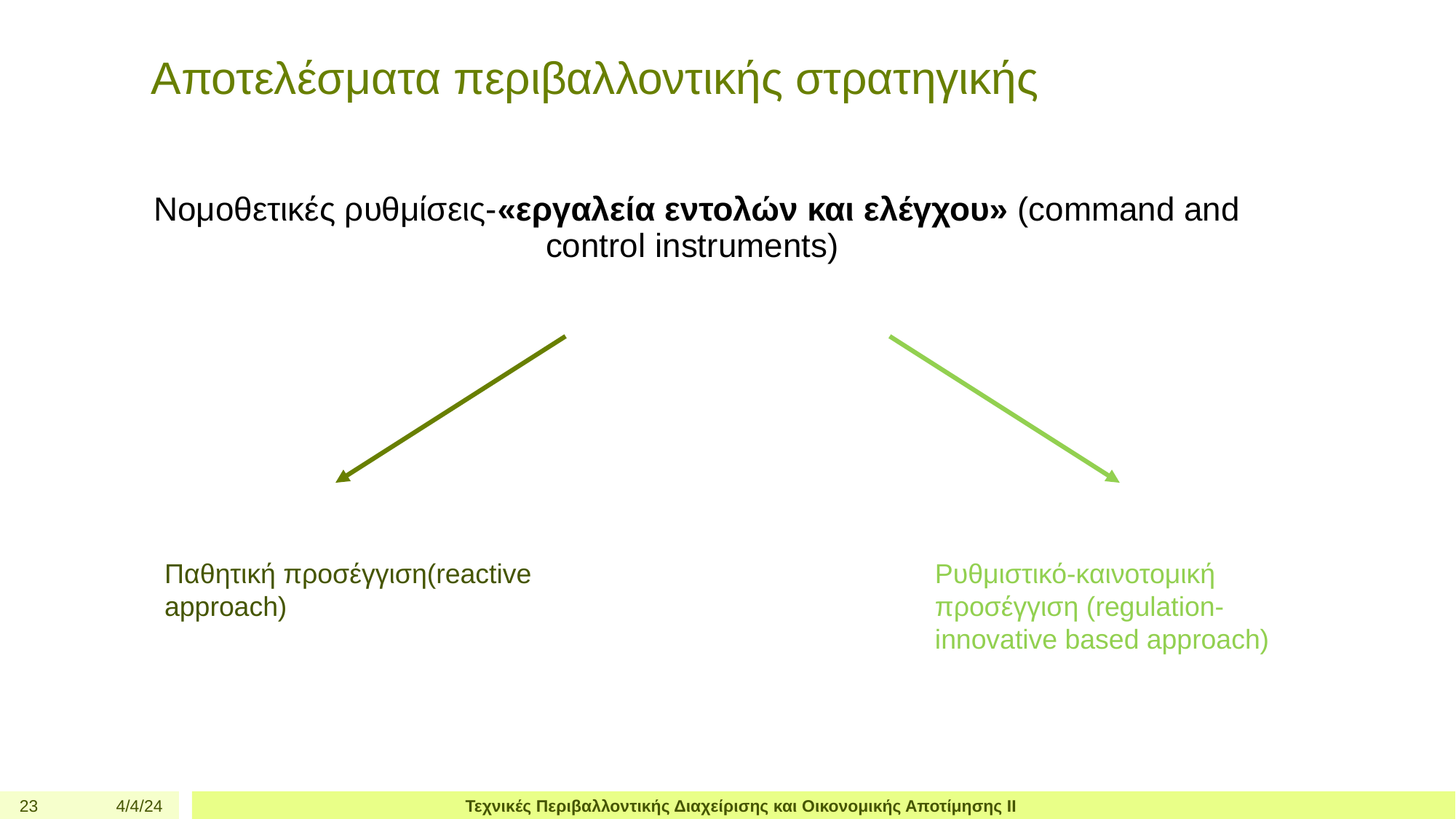

# Αποτελέσματα περιβαλλοντικής στρατηγικής
Νομοθετικές ρυθμίσεις-«εργαλεία εντολών και ελέγχου» (command and control instruments)

Παθητική προσέγγιση(reactive approach)
Ρυθμιστικό-καινοτομική προσέγγιση (regulation-innovative based approach)
23
4/4/24
Τεχνικές Περιβαλλοντικής Διαχείρισης και Οικονομικής Αποτίμησης ΙΙ